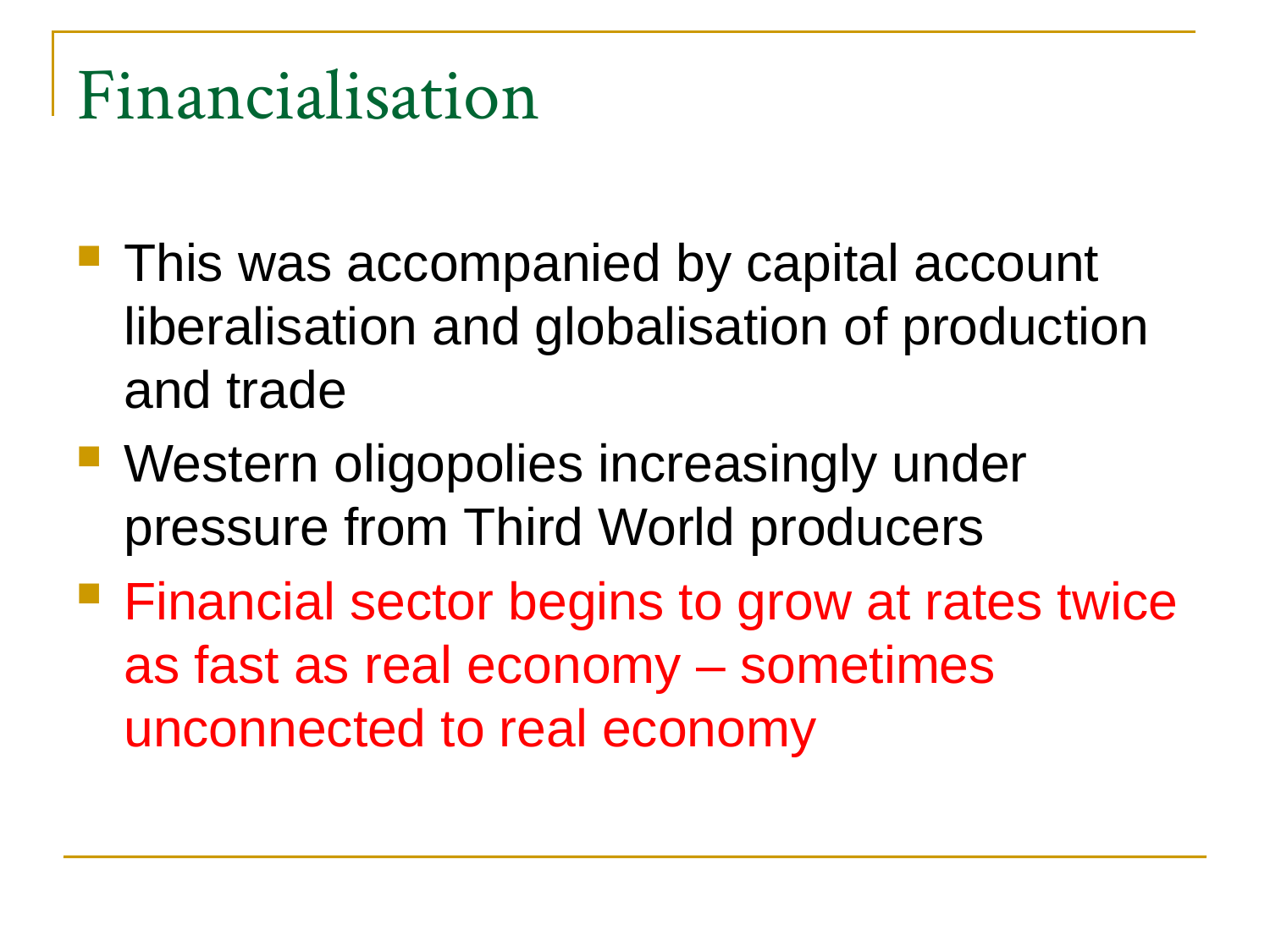

# Financialisation
This was accompanied by capital account liberalisation and globalisation of production and trade
Western oligopolies increasingly under pressure from Third World producers
Financial sector begins to grow at rates twice as fast as real economy – sometimes unconnected to real economy